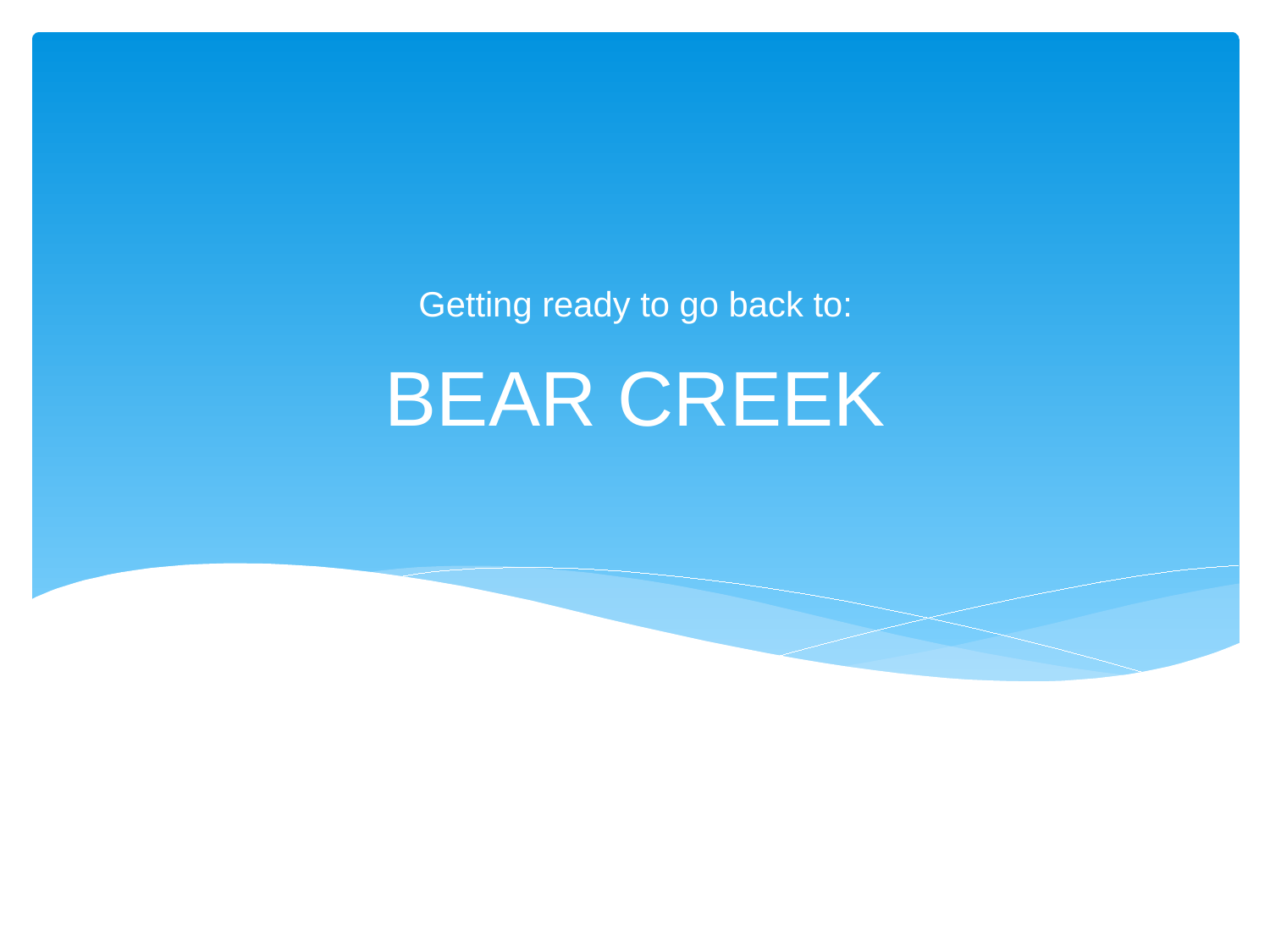

Getting ready to go back to:
# BEAR CREEK